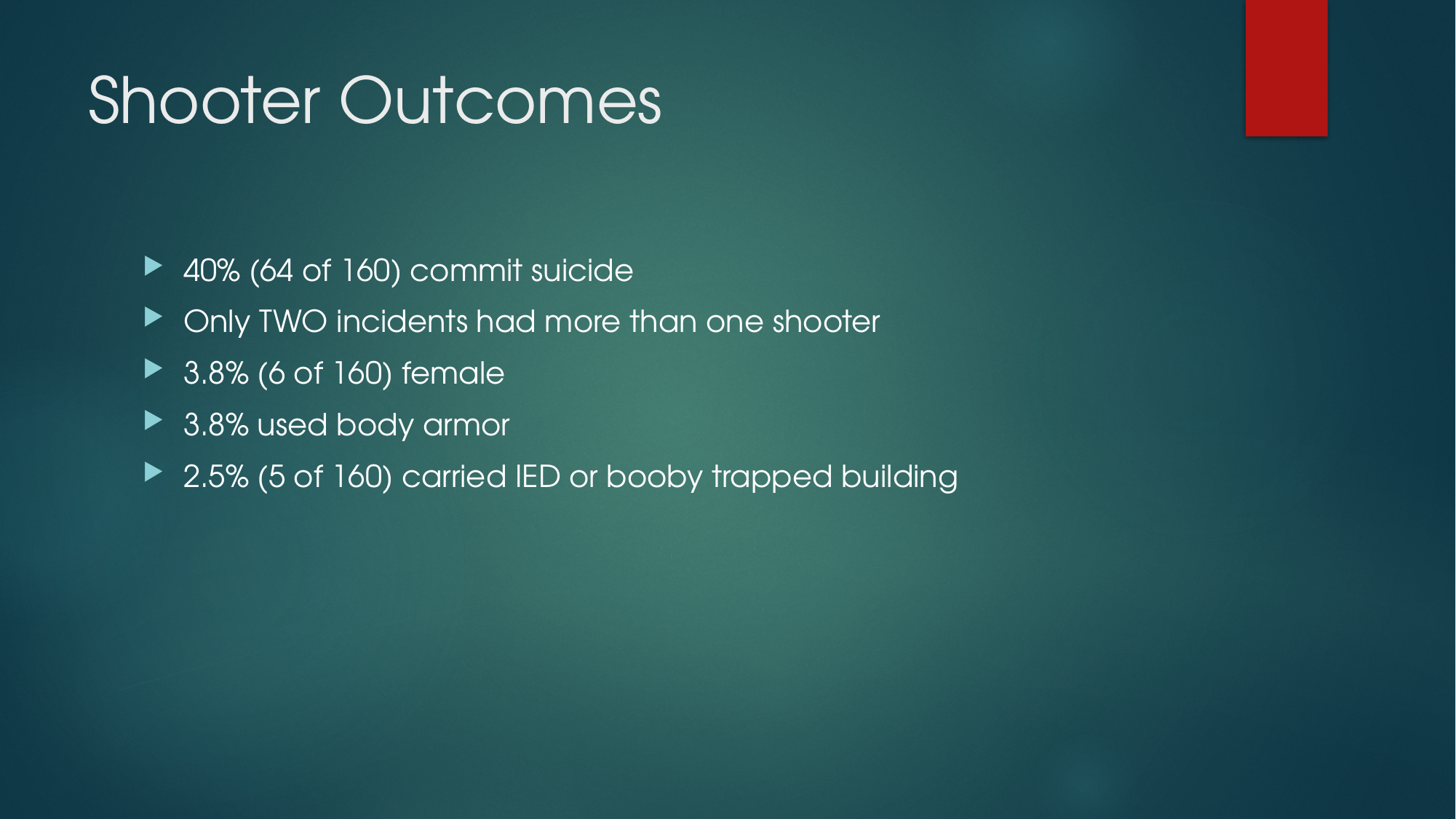

# Shooter Outcomes
40% (64 of 160) commit suicide
Only TWO incidents had more than one shooter
3.8% (6 of 160) female
3.8% used body armor
2.5% (5 of 160) carried IED or booby trapped building